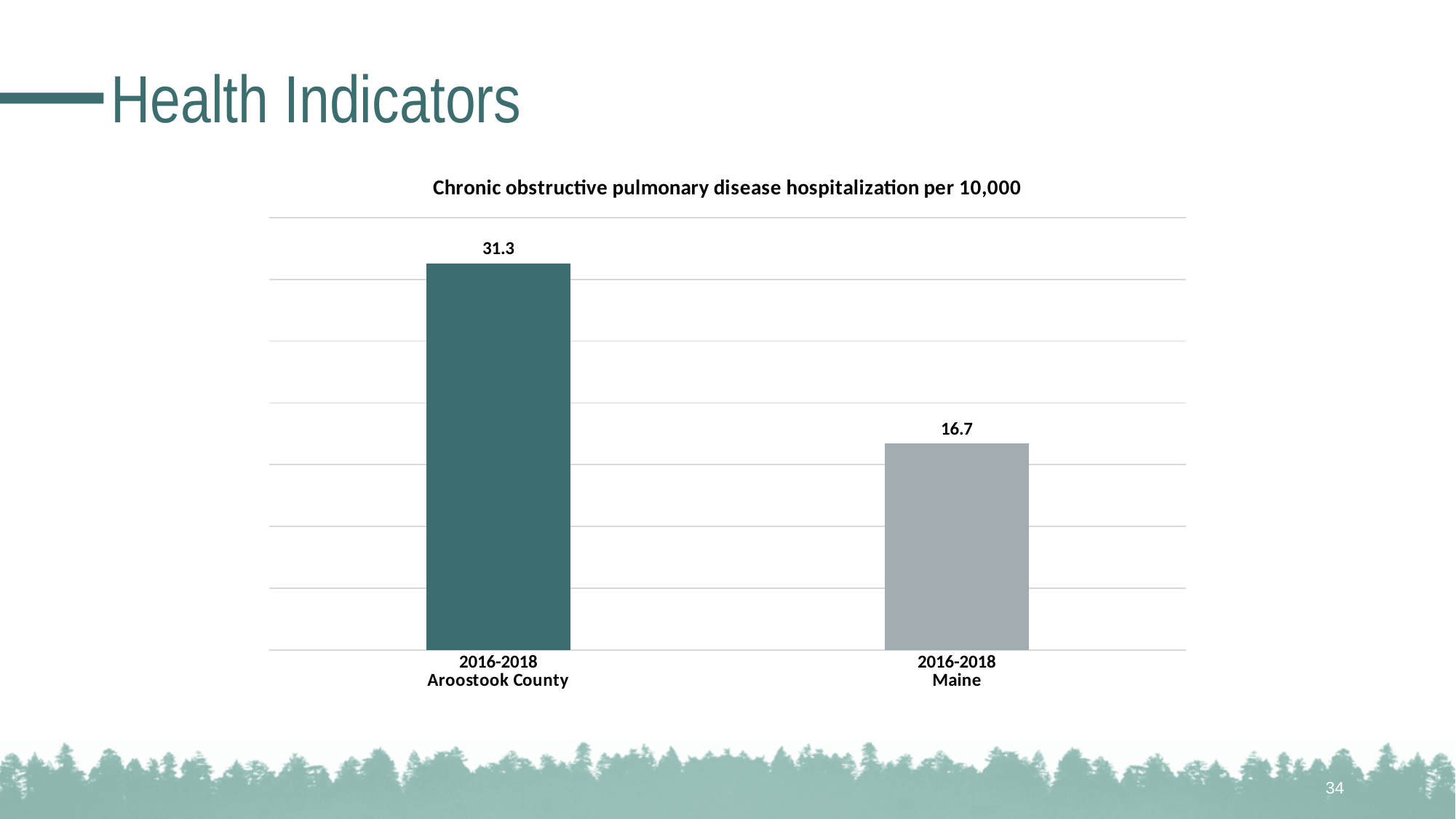

# Health Indicators

### Chart: Chronic obstructive pulmonary disease hospitalization per 10,000

| Category |  |
|---|---|
| 2016-2018
Aroostook County | 31.3 |
| 2016-2018
Maine | 16.7 |
34